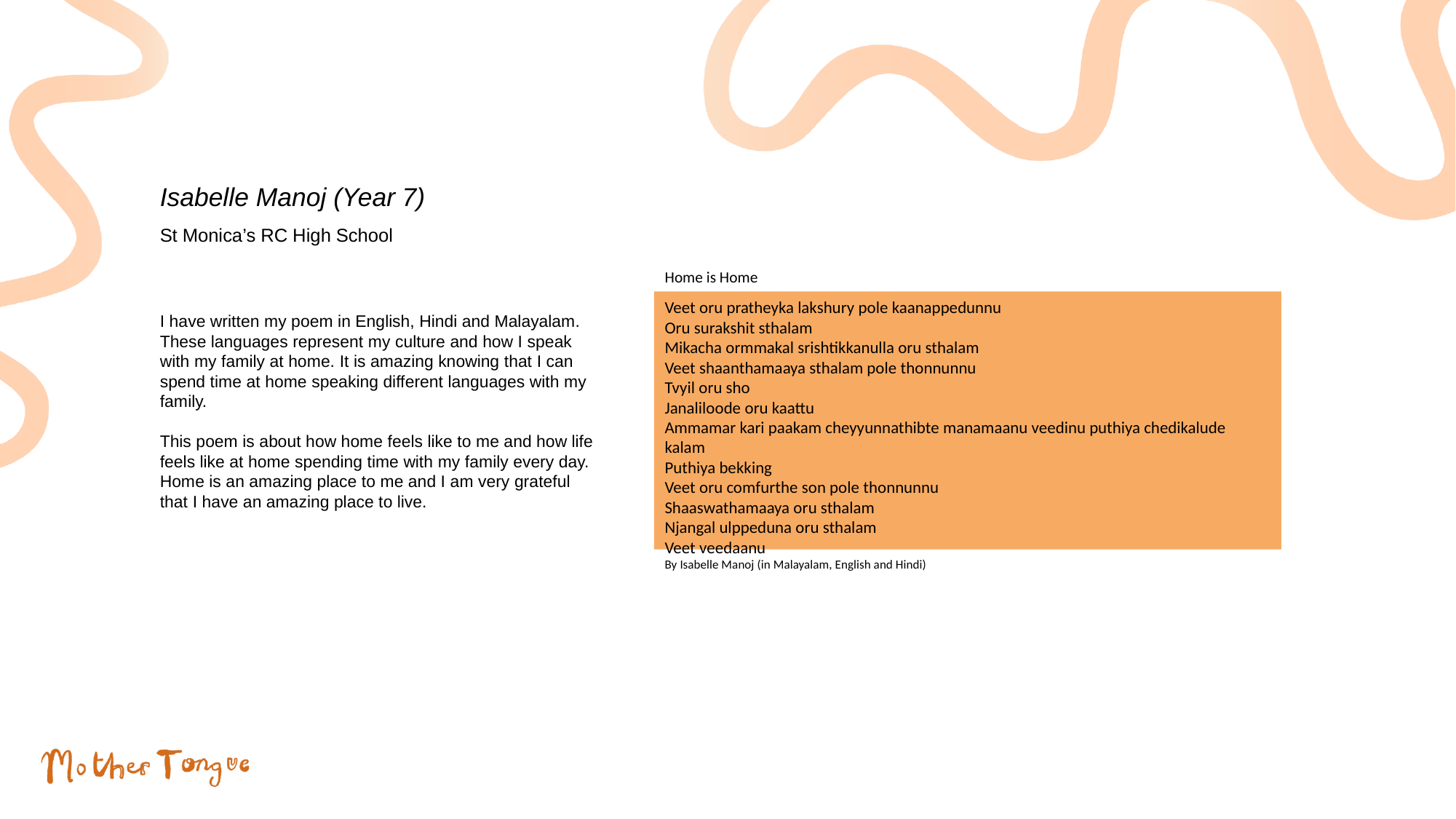

Isabelle Manoj (Year 7)
St Monica’s RC High School
Home is Home
Veet oru pratheyka lakshury pole kaanappedunnu
Oru surakshit sthalam
Mikacha ormmakal srishtikkanulla oru sthalam
Veet shaanthamaaya sthalam pole thonnunnu
Tvyil oru sho
Janaliloode oru kaattu
Ammamar kari paakam cheyyunnathibte manamaanu veedinu puthiya chedikalude kalam
Puthiya bekking
Veet oru comfurthe son pole thonnunnu
Shaaswathamaaya oru sthalam
Njangal ulppeduna oru sthalam
Veet veedaanu
I have written my poem in English, Hindi and Malayalam. These languages represent my culture and how I speak with my family at home. It is amazing knowing that I can spend time at home speaking different languages with my family.

This poem is about how home feels like to me and how life feels like at home spending time with my family every day. Home is an amazing place to me and I am very grateful that I have an amazing place to live.
By Isabelle Manoj (in Malayalam, English and Hindi)